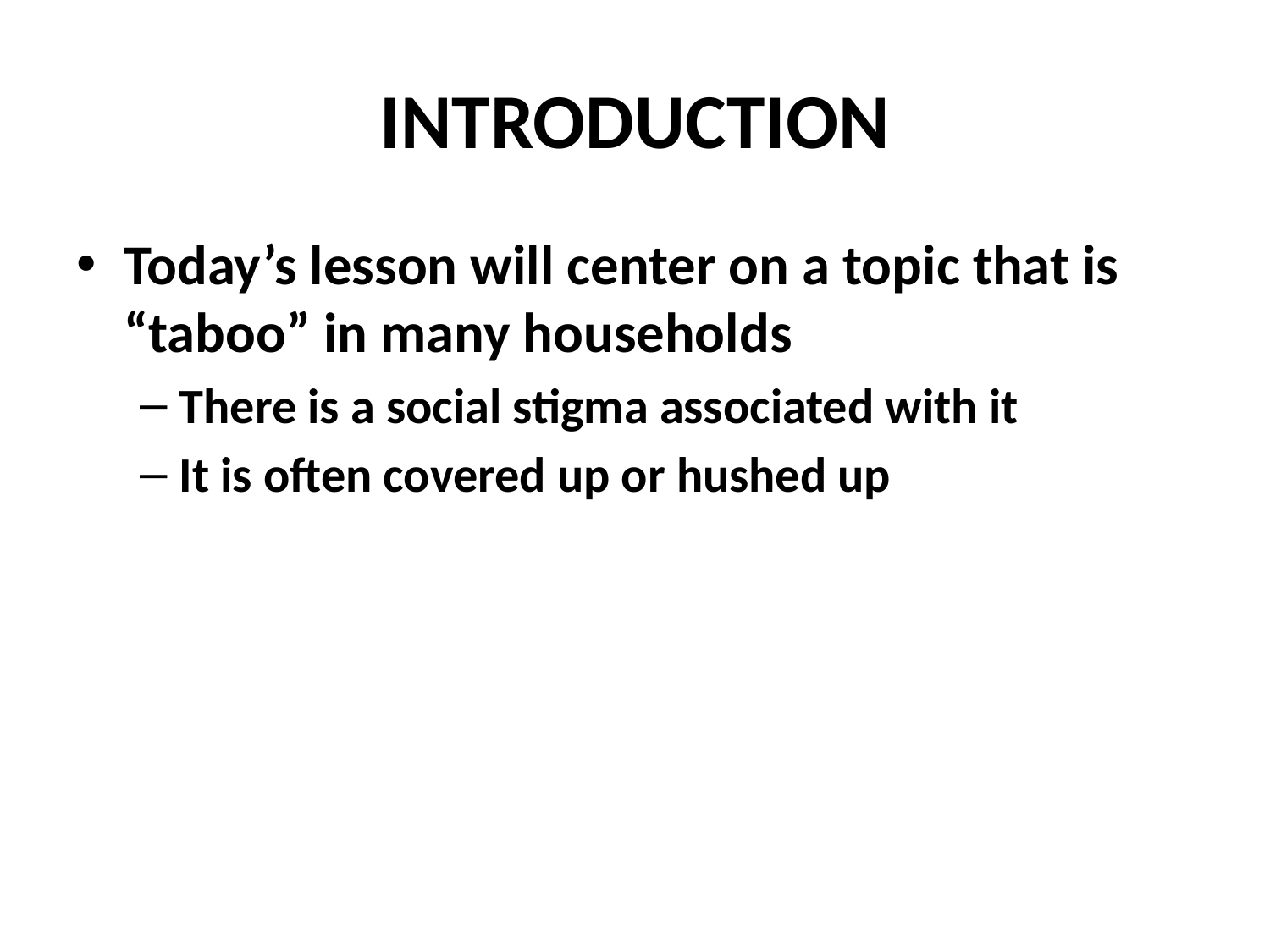

# INTRODUCTION
Today’s lesson will center on a topic that is “taboo” in many households
There is a social stigma associated with it
It is often covered up or hushed up